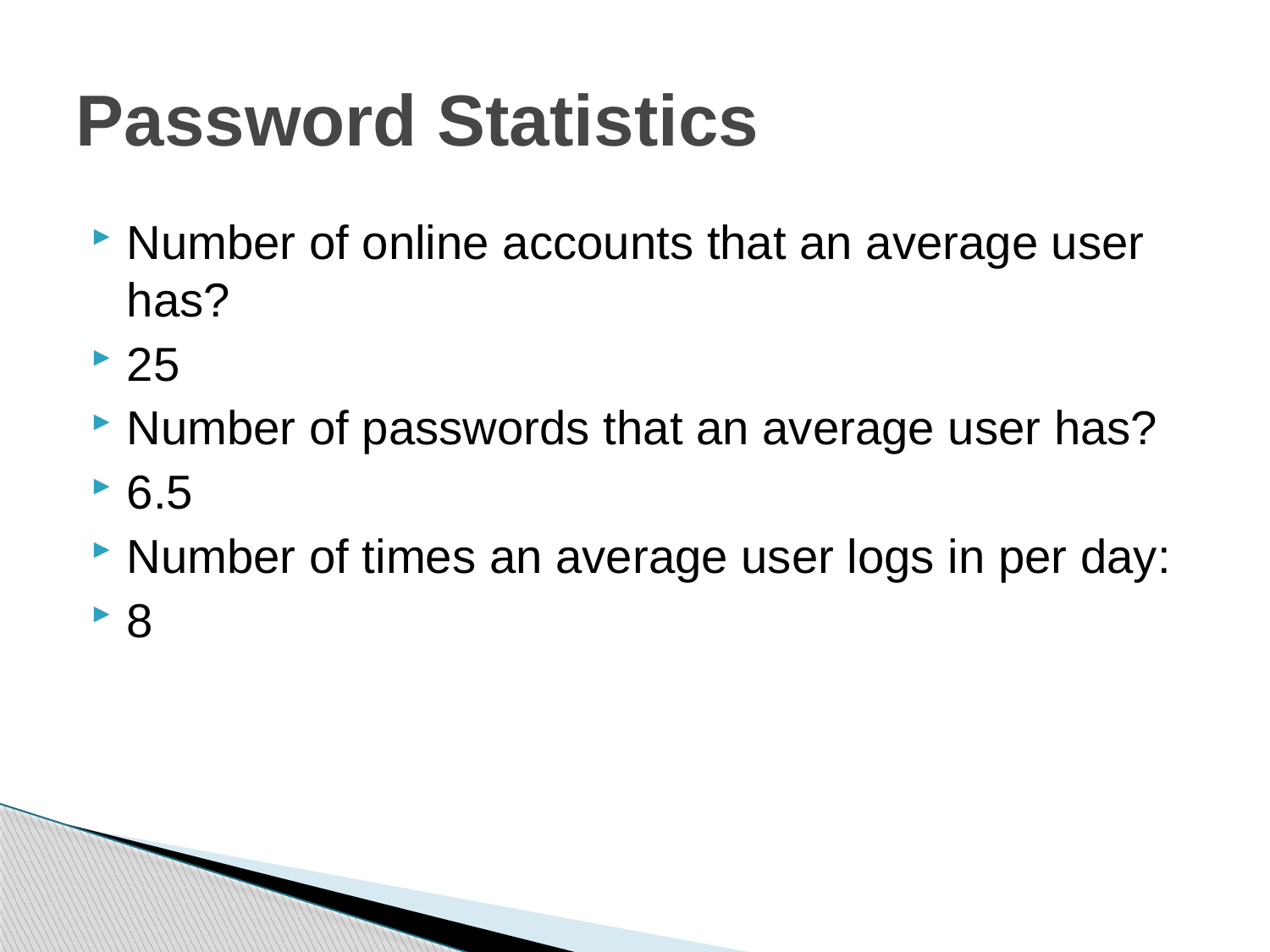

# Password Statistics
Number of online accounts that an average user has?
25
Number of passwords that an average user has?
6.5
Number of times an average user logs in per day:
8